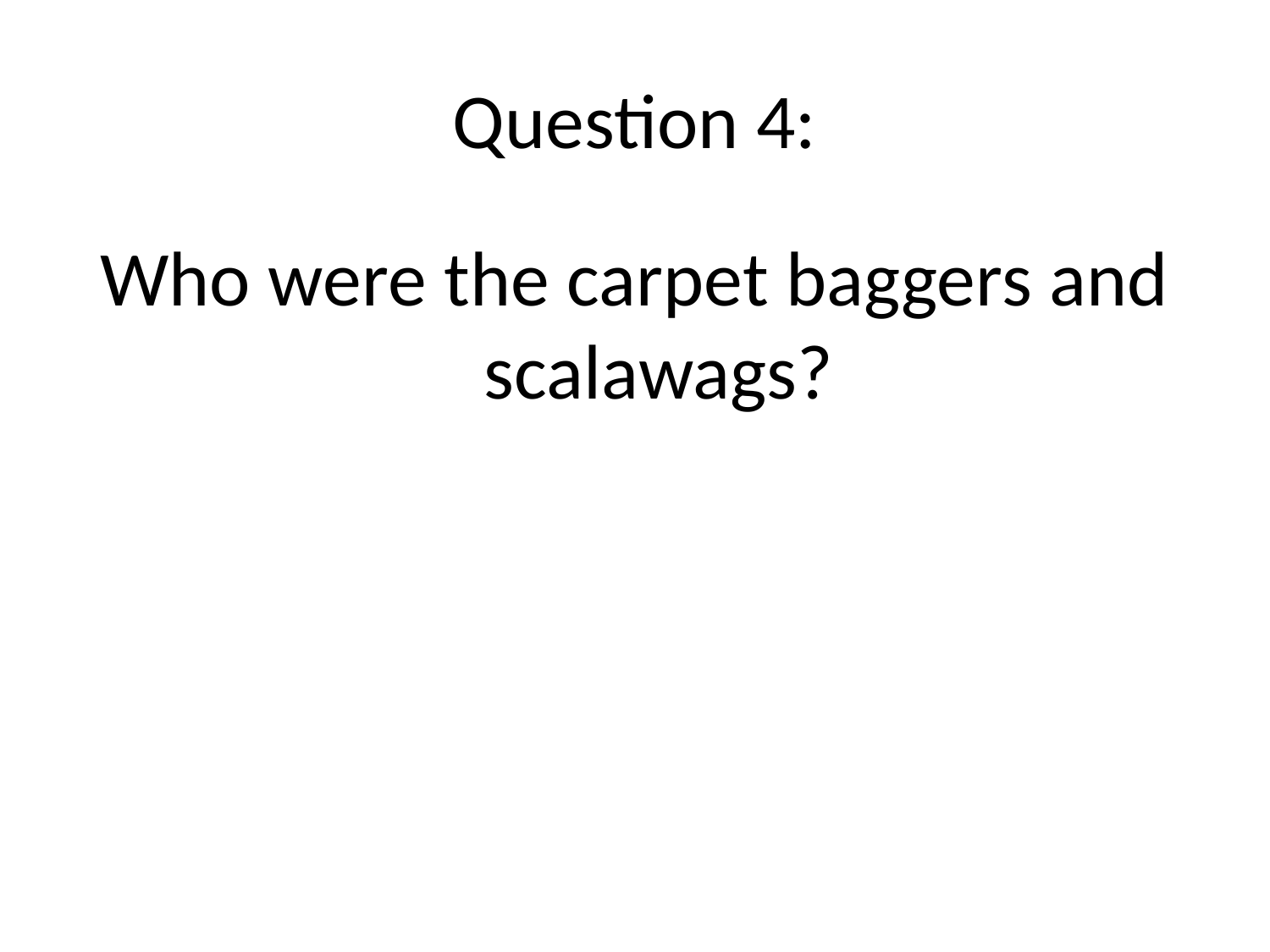

# Question 4:
Who were the carpet baggers and scalawags?